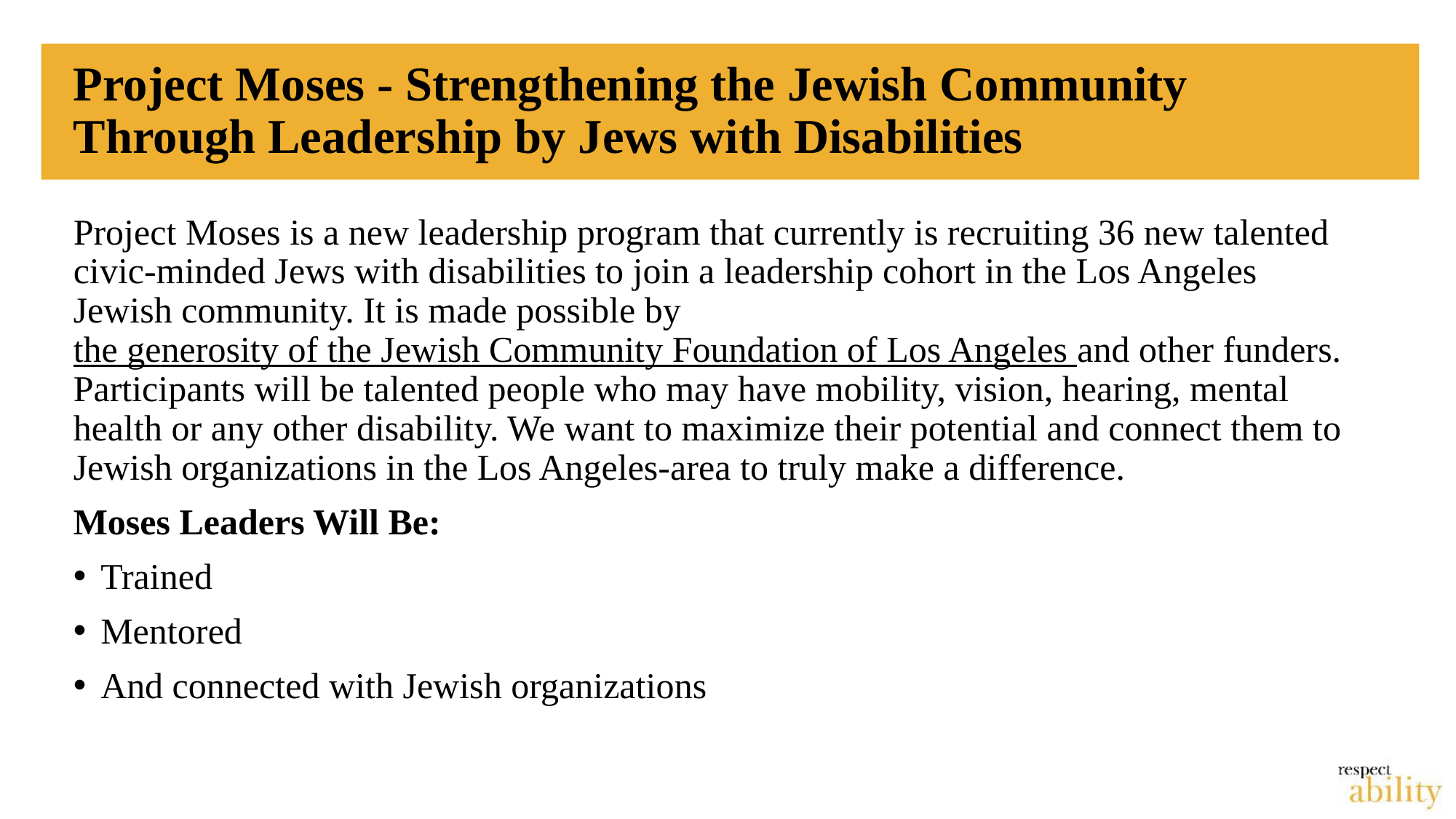

# Project Moses - Strengthening the Jewish Community Through Leadership by Jews with Disabilities
Project Moses is a new leadership program that currently is recruiting 36 new talented civic-minded Jews with disabilities to join a leadership cohort in the Los Angeles Jewish community. It is made possible by the generosity of the Jewish Community Foundation of Los Angeles and other funders. Participants will be talented people who may have mobility, vision, hearing, mental health or any other disability. We want to maximize their potential and connect them to Jewish organizations in the Los Angeles-area to truly make a difference.
Moses Leaders Will Be:
Trained
Mentored
And connected with Jewish organizations